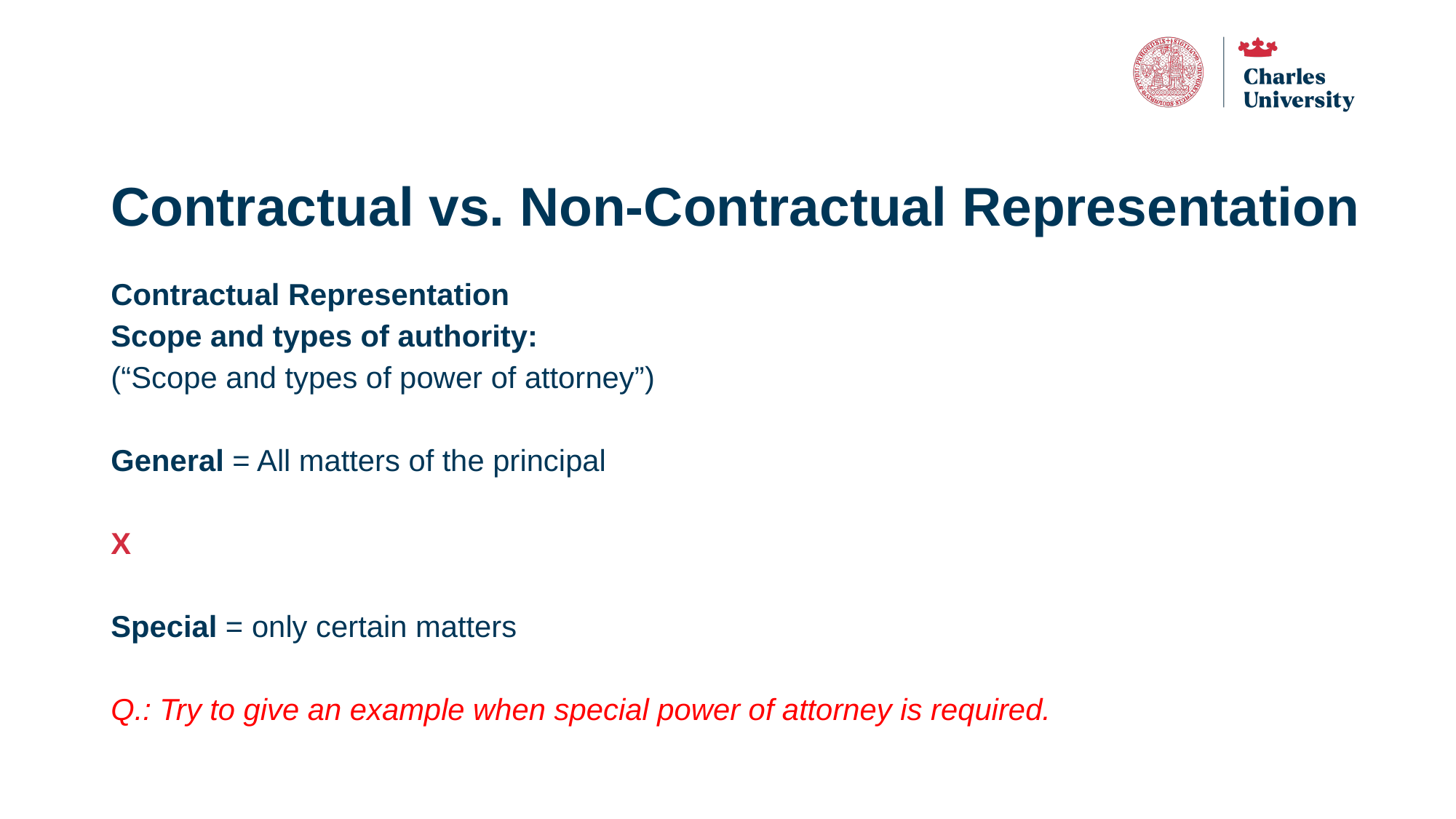

# Contractual vs. Non-Contractual Representation
Contractual Representation
Scope and types of authority:
(“Scope and types of power of attorney”)

General = All matters of the principal

X

Special = only certain matters

Q.: Try to give an example when special power of attorney is required.